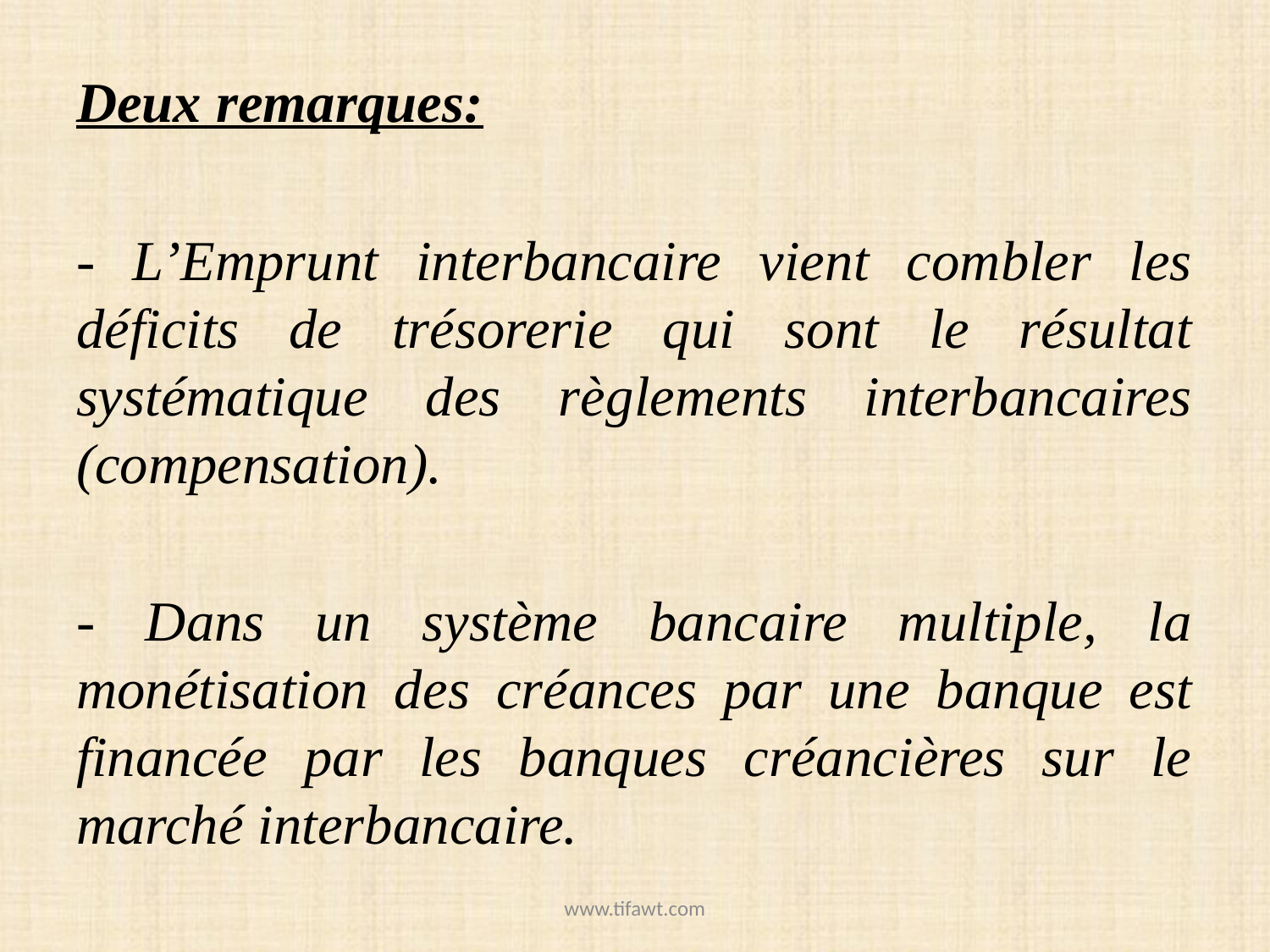

Deux remarques:

- L’Emprunt interbancaire vient combler les déficits de trésorerie qui sont le résultat systématique des règlements interbancaires (compensation).

- Dans un système bancaire multiple, la monétisation des créances par une banque est financée par les banques créancières sur le marché interbancaire.
www.tifawt.com